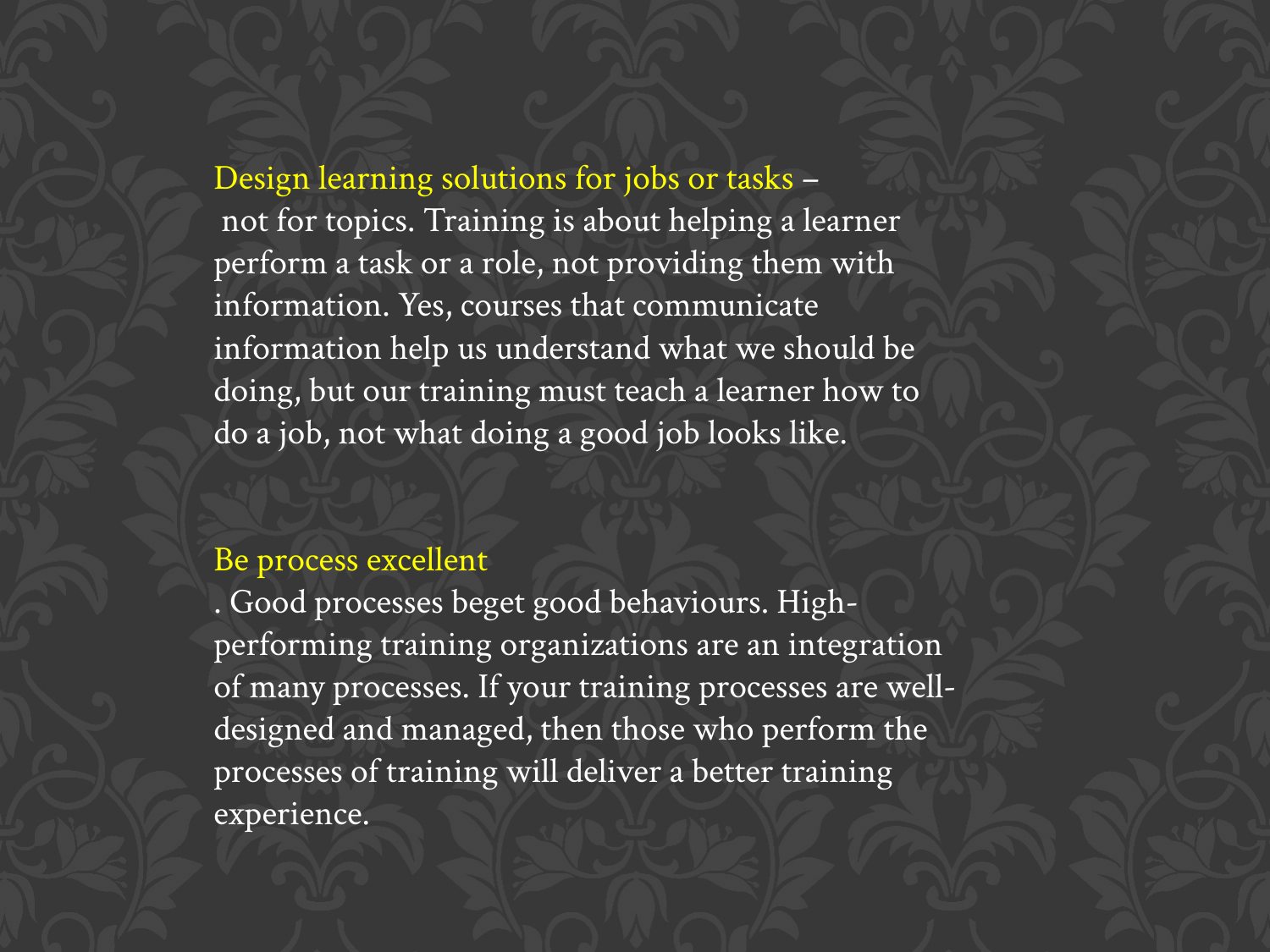

Design learning solutions for jobs or tasks –
 not for topics. Training is about helping a learner perform a task or a role, not providing them with information. Yes, courses that communicate information help us understand what we should be doing, but our training must teach a learner how to do a job, not what doing a good job looks like.

Be process excellent
. Good processes beget good behaviours. High-performing training organizations are an integration of many processes. If your training processes are well-designed and managed, then those who perform the processes of training will deliver a better training experience.